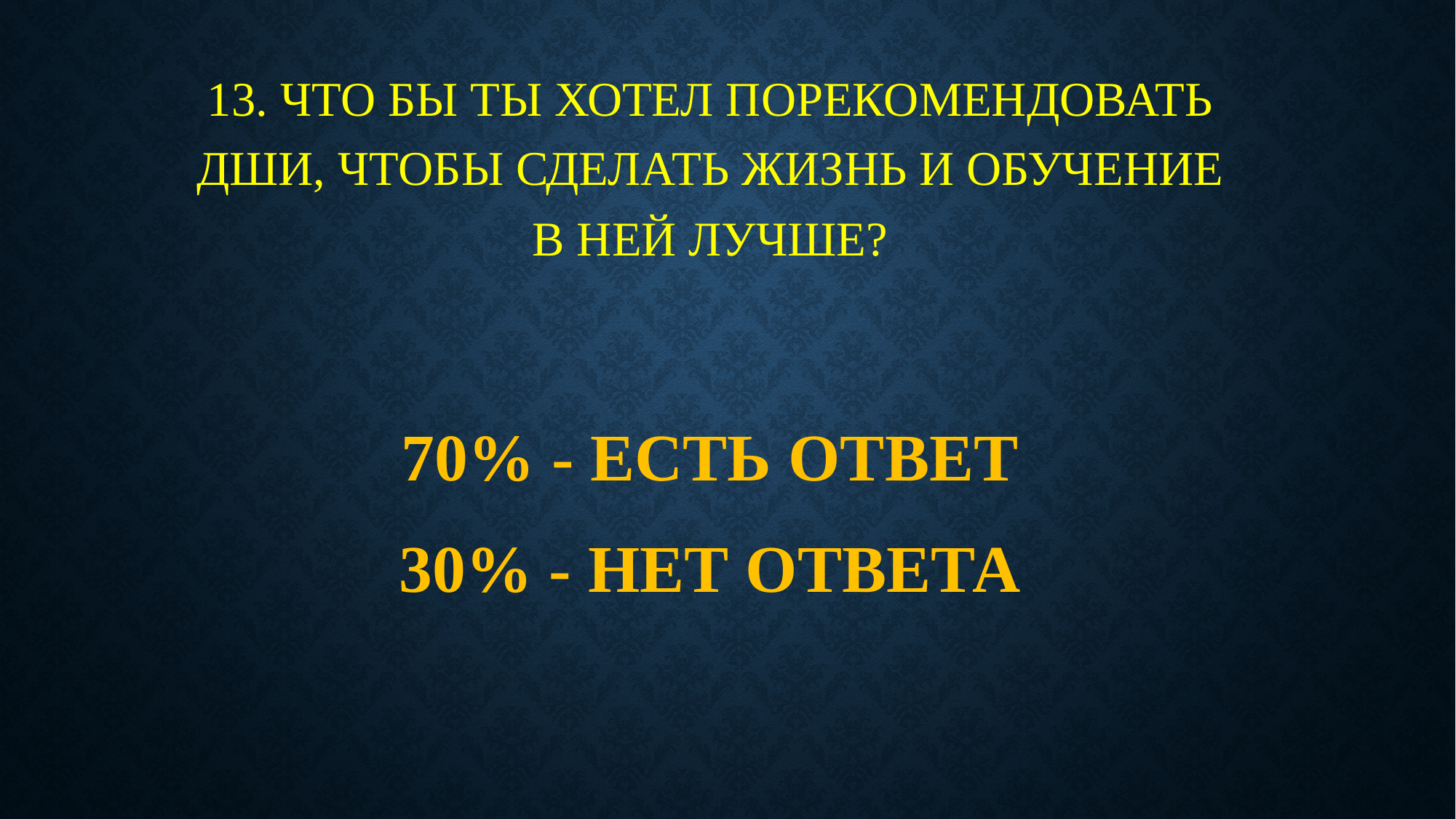

# 13. Что бы ты хотел порекомендовать дши, чтобы сделать жизнь и обучение в ней лучше?
70% - ЕСТЬ ОТВЕТ
30% - НЕТ ОТВЕТА